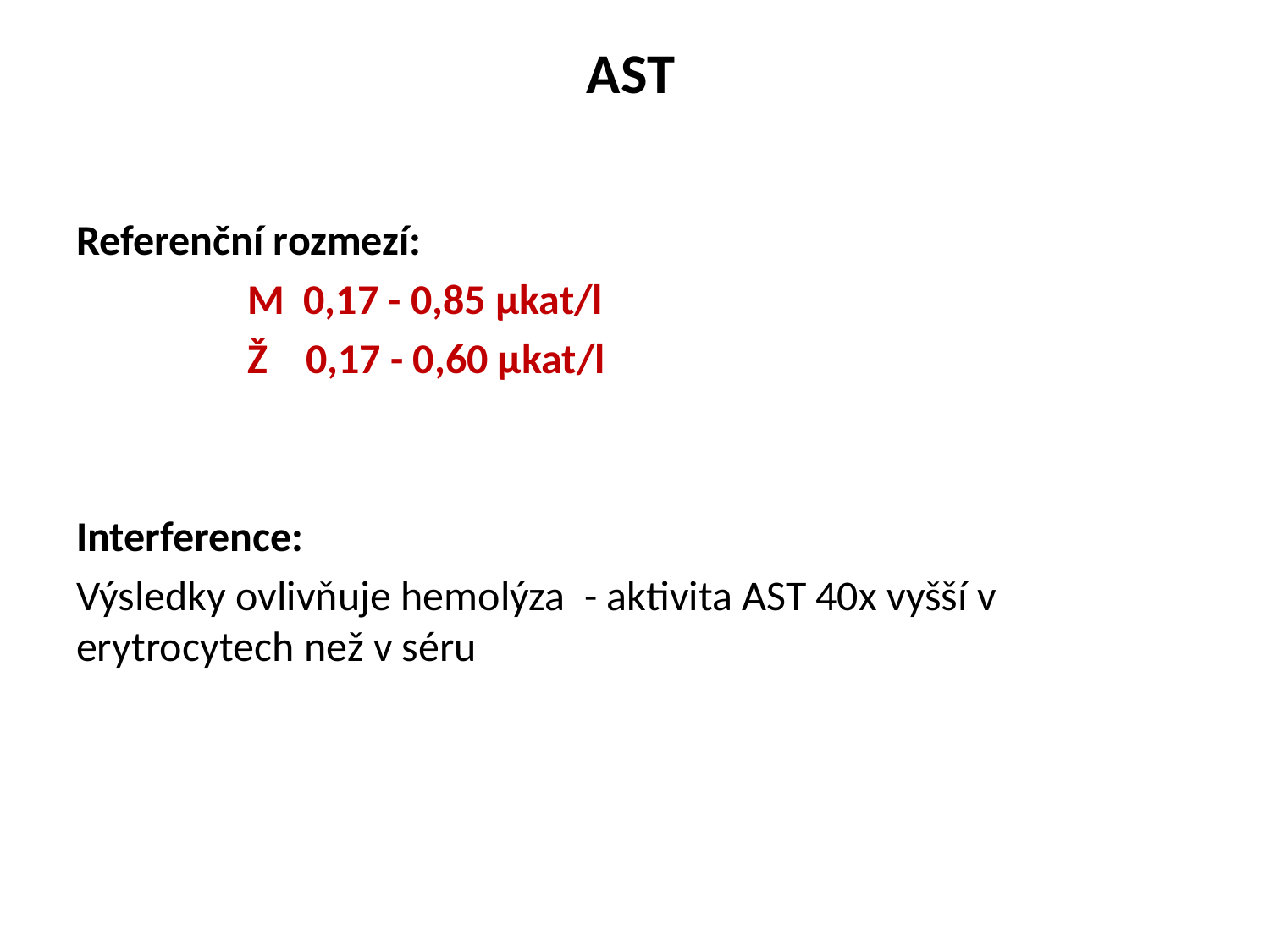

# AST
Referenční rozmezí:
                  M  0,17 - 0,85 µkat/l
                  Ž    0,17 - 0,60 µkat/l

Interference:
Výsledky ovlivňuje hemolýza  - aktivita AST 40x vyšší v erytrocytech než v séru